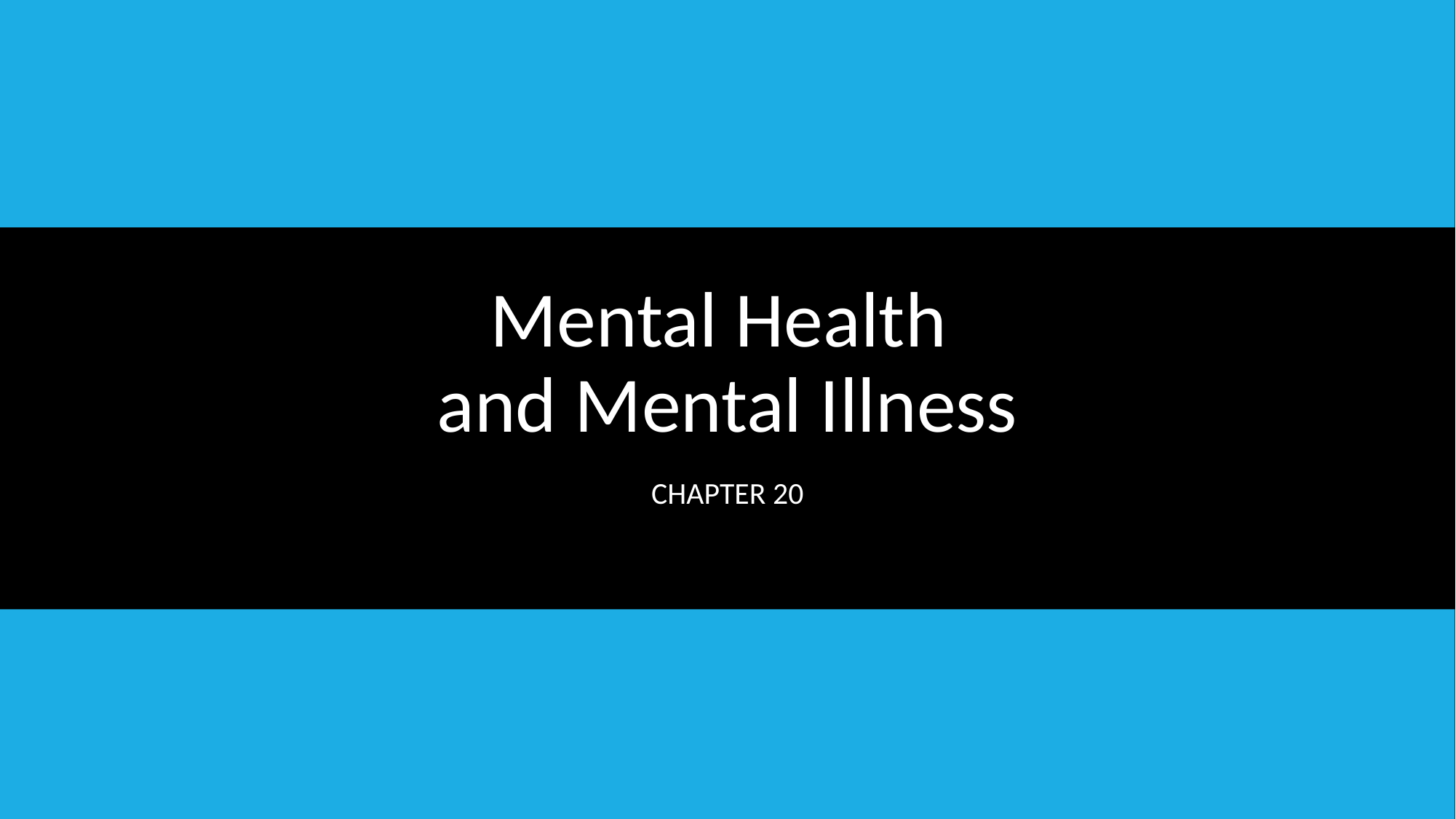

# Mental Health and Mental Illness
Chapter 20